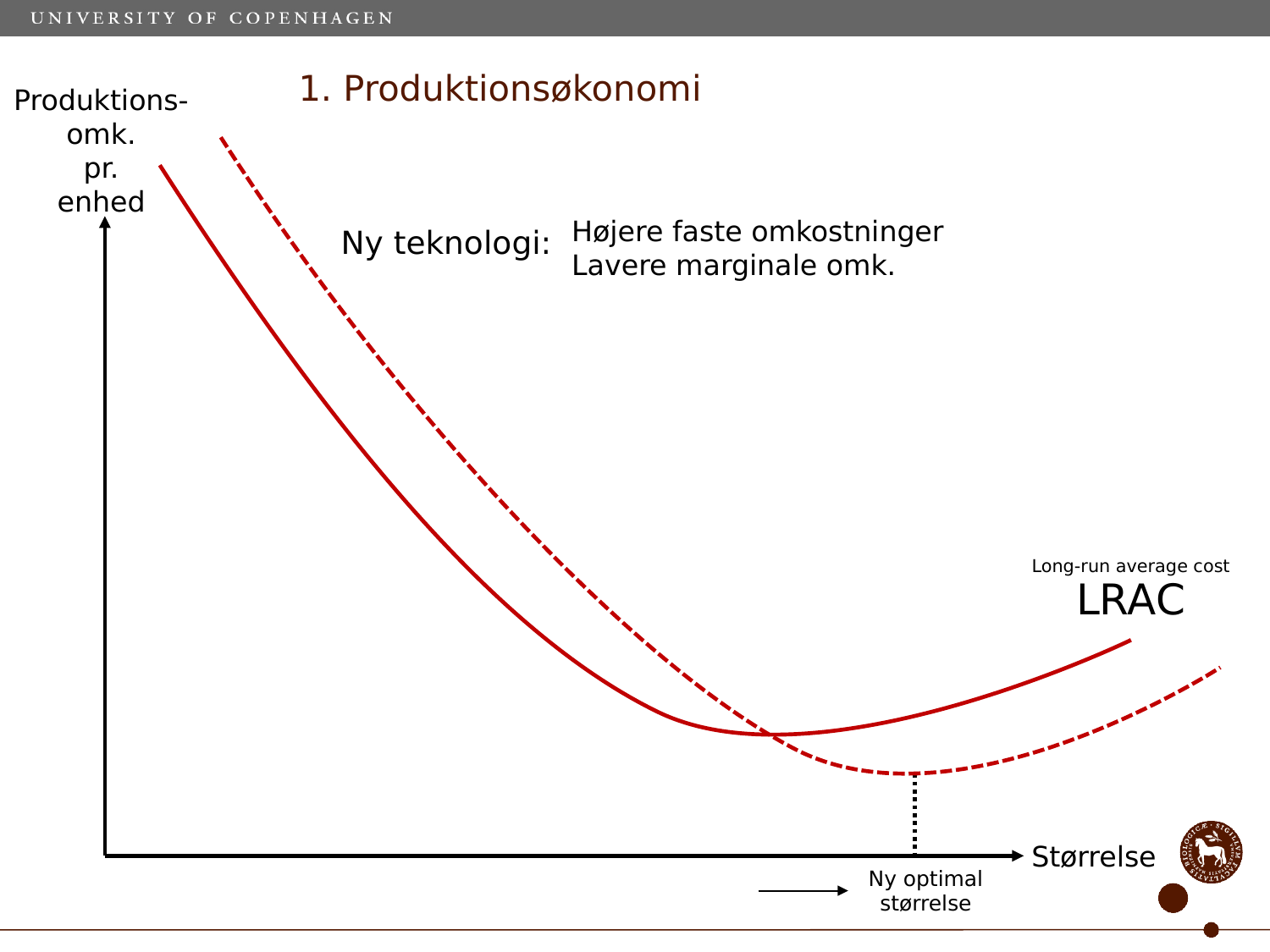

# 1. Produktionsøkonomi
Produktions-
omk.
pr.
enhed

Højere faste omkostninger
Lavere marginale omk.
Ny teknologi:
Long-run average cost
LRAC
Størrelse
Ny optimal
størrelse